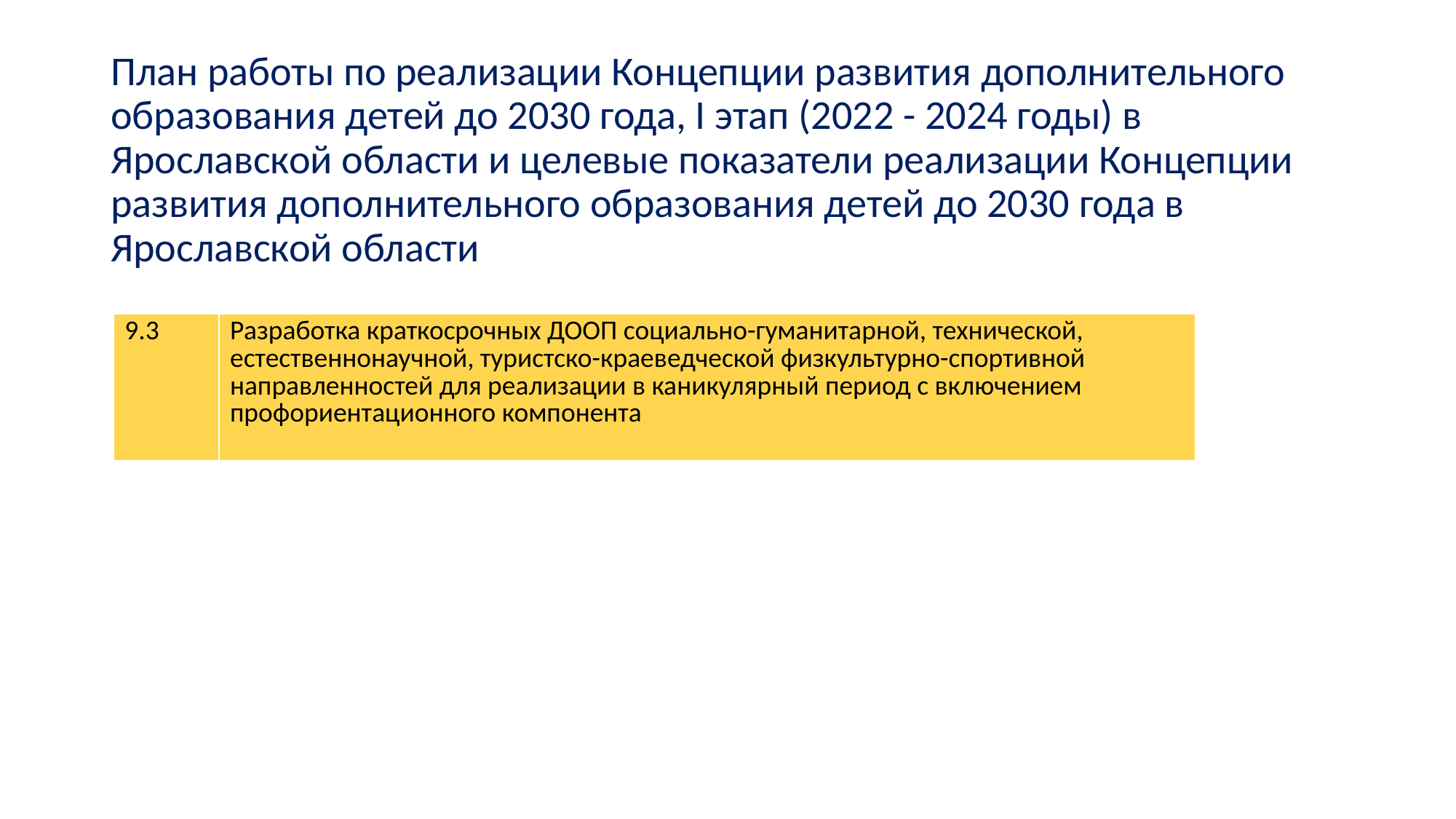

# План работы по реализации Концепции развития дополнительного образования детей до 2030 года, I этап (2022 - 2024 годы) в Ярославской области и целевые показатели реализации Концепции развития дополнительного образования детей до 2030 года в Ярославской области
| 9.3 | Разработка краткосрочных ДООП социально-гуманитарной, технической, естественнонаучной, туристско-краеведческой физкультурно-спортивной направленностей для реализации в каникулярный период с включением профориентационного компонента |
| --- | --- |